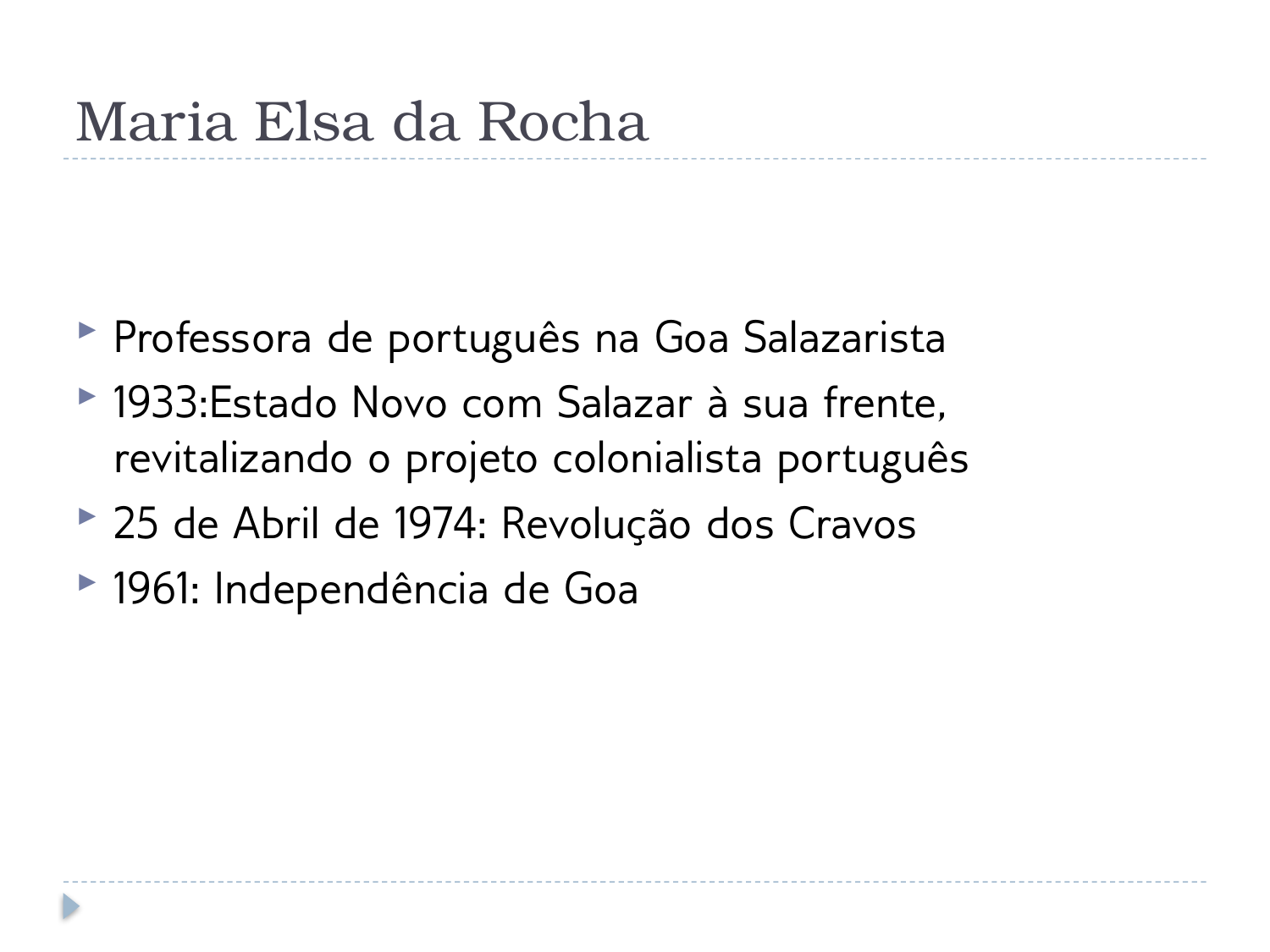

# Maria Elsa da Rocha

Professora de português na Goa Salazarista
1933:Estado Novo com Salazar à sua frente, revitalizando o projeto colonialista português
25 de Abril de 1974: Revolução dos Cravos
1961: Independência de Goa